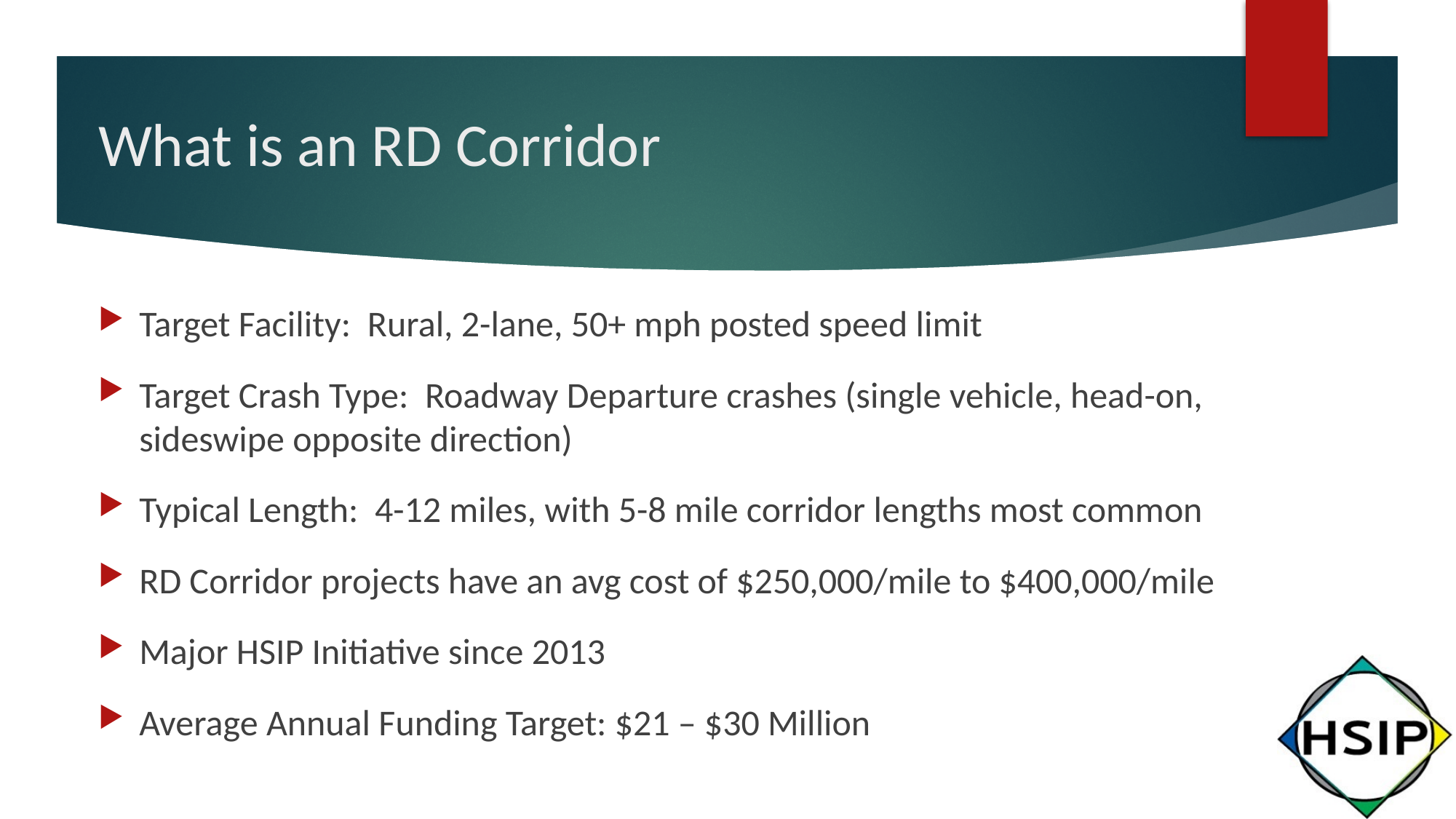

# What is an RD Corridor
Target Facility:  Rural, 2-lane, 50+ mph posted speed limit
Target Crash Type:  Roadway Departure crashes (single vehicle, head-on, sideswipe opposite direction)
Typical Length:  4-12 miles, with 5-8 mile corridor lengths most common
RD Corridor projects have an avg cost of $250,000/mile to $400,000/mile
Major HSIP Initiative since 2013
Average Annual Funding Target: $21 – $30 Million